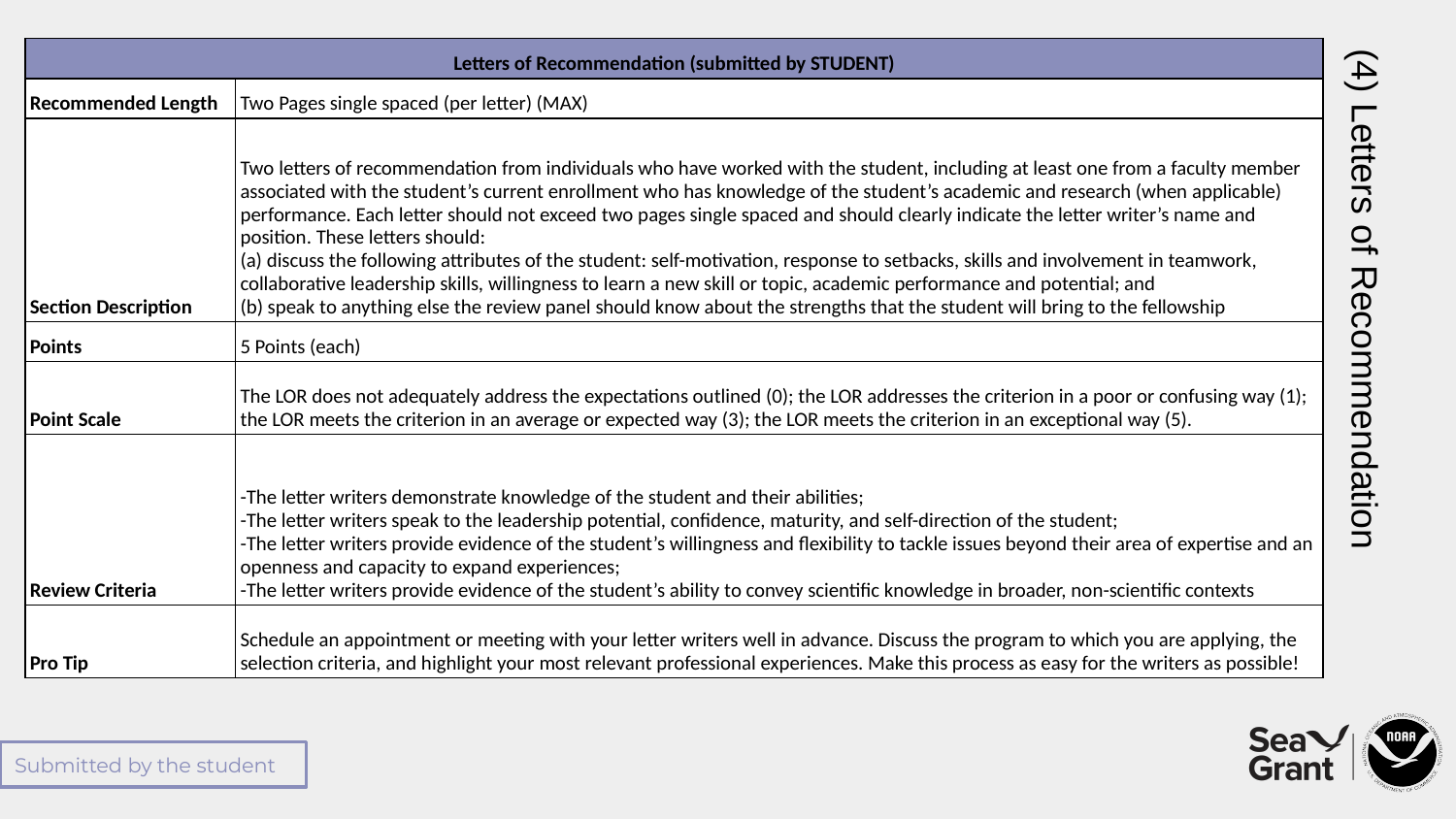

| Letters of Recommendation (submitted by STUDENT) |  |
| --- | --- |
| Recommended Length | Two Pages single spaced (per letter) (MAX) |
| Section Description | Two letters of recommendation from individuals who have worked with the student, including at least one from a faculty member associated with the student’s current enrollment who has knowledge of the student’s academic and research (when applicable) performance. Each letter should not exceed two pages single spaced and should clearly indicate the letter writer’s name and position. These letters should: (a) discuss the following attributes of the student: self-motivation, response to setbacks, skills and involvement in teamwork, collaborative leadership skills, willingness to learn a new skill or topic, academic performance and potential; and (b) speak to anything else the review panel should know about the strengths that the student will bring to the fellowship |
| Points | 5 Points (each) |
| Point Scale | The LOR does not adequately address the expectations outlined (0); the LOR addresses the criterion in a poor or confusing way (1); the LOR meets the criterion in an average or expected way (3); the LOR meets the criterion in an exceptional way (5). |
| Review Criteria | -The letter writers demonstrate knowledge of the student and their abilities; -The letter writers speak to the leadership potential, confidence, maturity, and self-direction of the student; -The letter writers provide evidence of the student’s willingness and flexibility to tackle issues beyond their area of expertise and an openness and capacity to expand experiences; -The letter writers provide evidence of the student’s ability to convey scientific knowledge in broader, non-scientific contexts |
| Pro Tip | Schedule an appointment or meeting with your letter writers well in advance. Discuss the program to which you are applying, the selection criteria, and highlight your most relevant professional experiences. Make this process as easy for the writers as possible! |
# (4) Letters of Recommendation
Submitted by the student